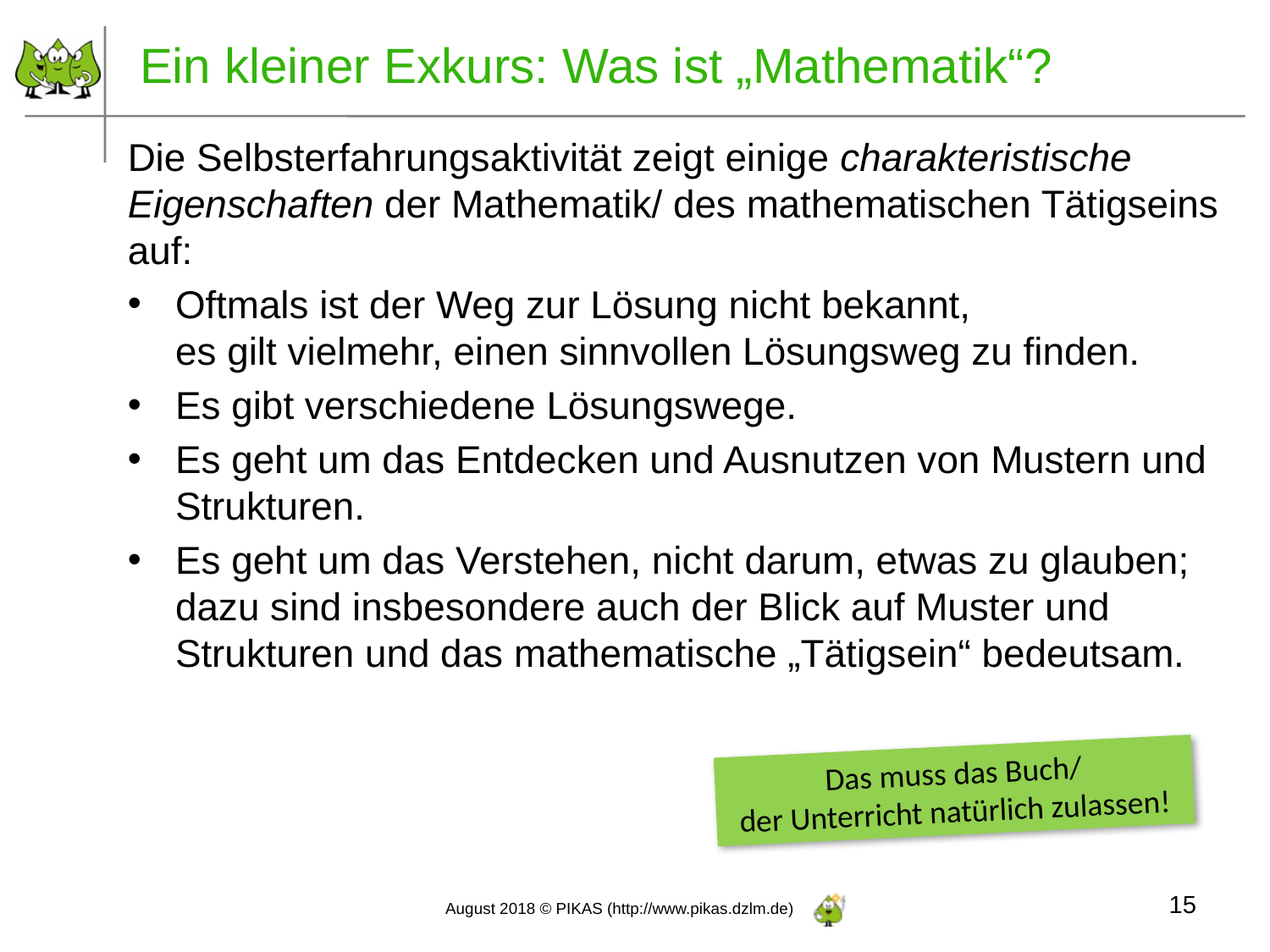

# Ein kleiner Exkurs: Was ist „Mathematik“?
Die Selbsterfahrungsaktivität zeigt einige charakteristische Eigenschaften der Mathematik/ des mathematischen Tätigseins auf:
Oftmals ist der Weg zur Lösung nicht bekannt,
es gilt vielmehr, einen sinnvollen Lösungsweg zu finden.
Es gibt verschiedene Lösungswege.
Es geht um das Entdecken und Ausnutzen von Mustern und Strukturen.
Es geht um das Verstehen, nicht darum, etwas zu glauben;
dazu sind insbesondere auch der Blick auf Muster und Strukturen und das mathematische „Tätigsein“ bedeutsam.

Das muss das Buch/
der Unterricht natürlich zulassen!
15